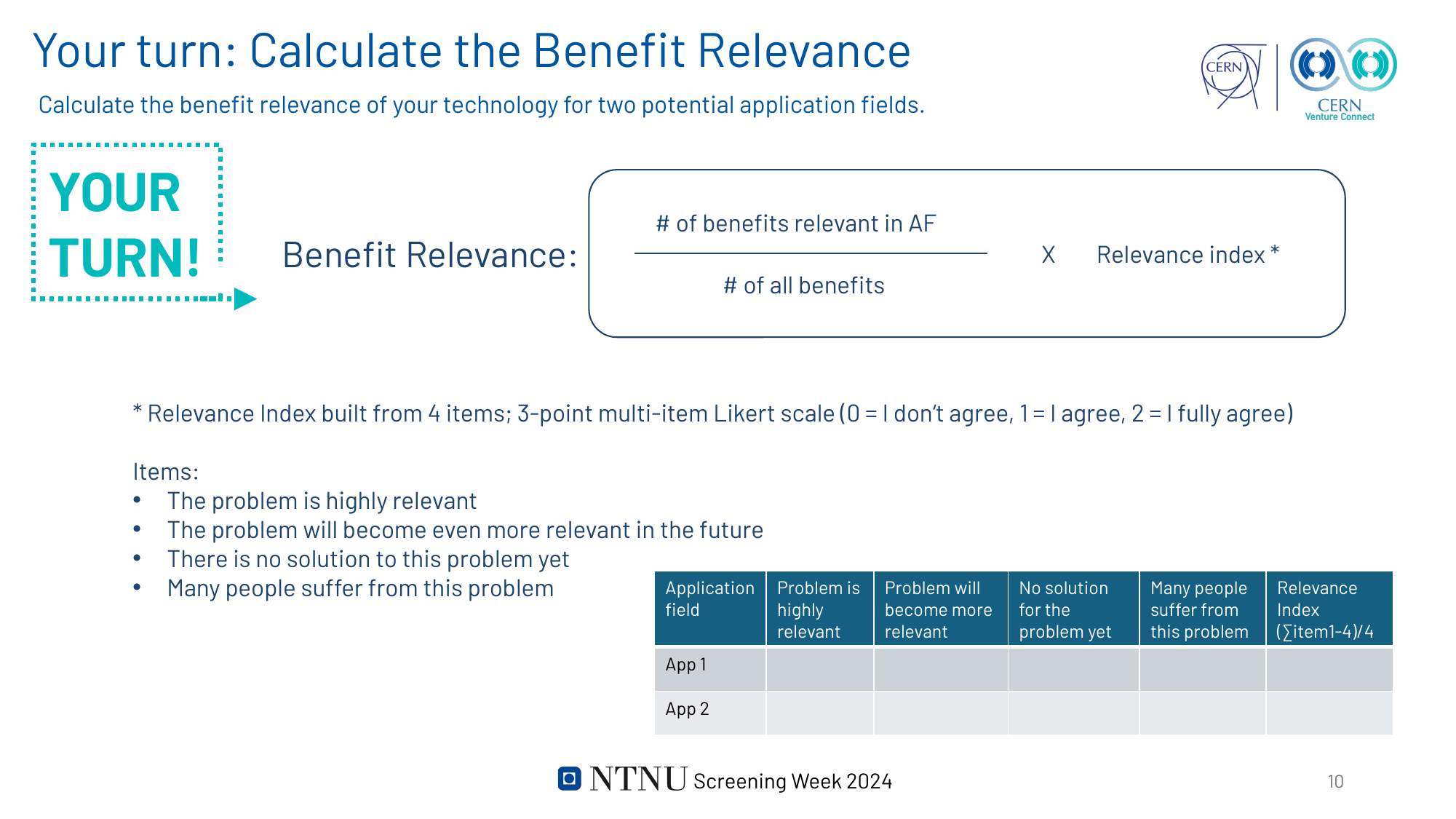

# Your turn: Calculate the Benefit Relevance
Calculate the benefit relevance of your technology for two potential application fields.

YOUR TURN!

# of benefits relevant in AF
X
Relevance index *
# of all benefits
Benefit Relevance:
* Relevance Index built from 4 items; 3-point multi-item Likert scale (0 = I don‘t agree, 1 = I agree, 2 = I fully agree)
Items:
The problem is highly relevant
The problem will become even more relevant in the future
There is no solution to this problem yet
Many people suffer from this problem
| Application field | Problem is highly relevant | Problem will become more relevant | No solution for the problem yet | Many people suffer from this problem | Relevance Index (∑item1-4)/4 |
| --- | --- | --- | --- | --- | --- |
| App 1 |  |  |  |  |  |
| App 2 |  |  |  |  |  |
10